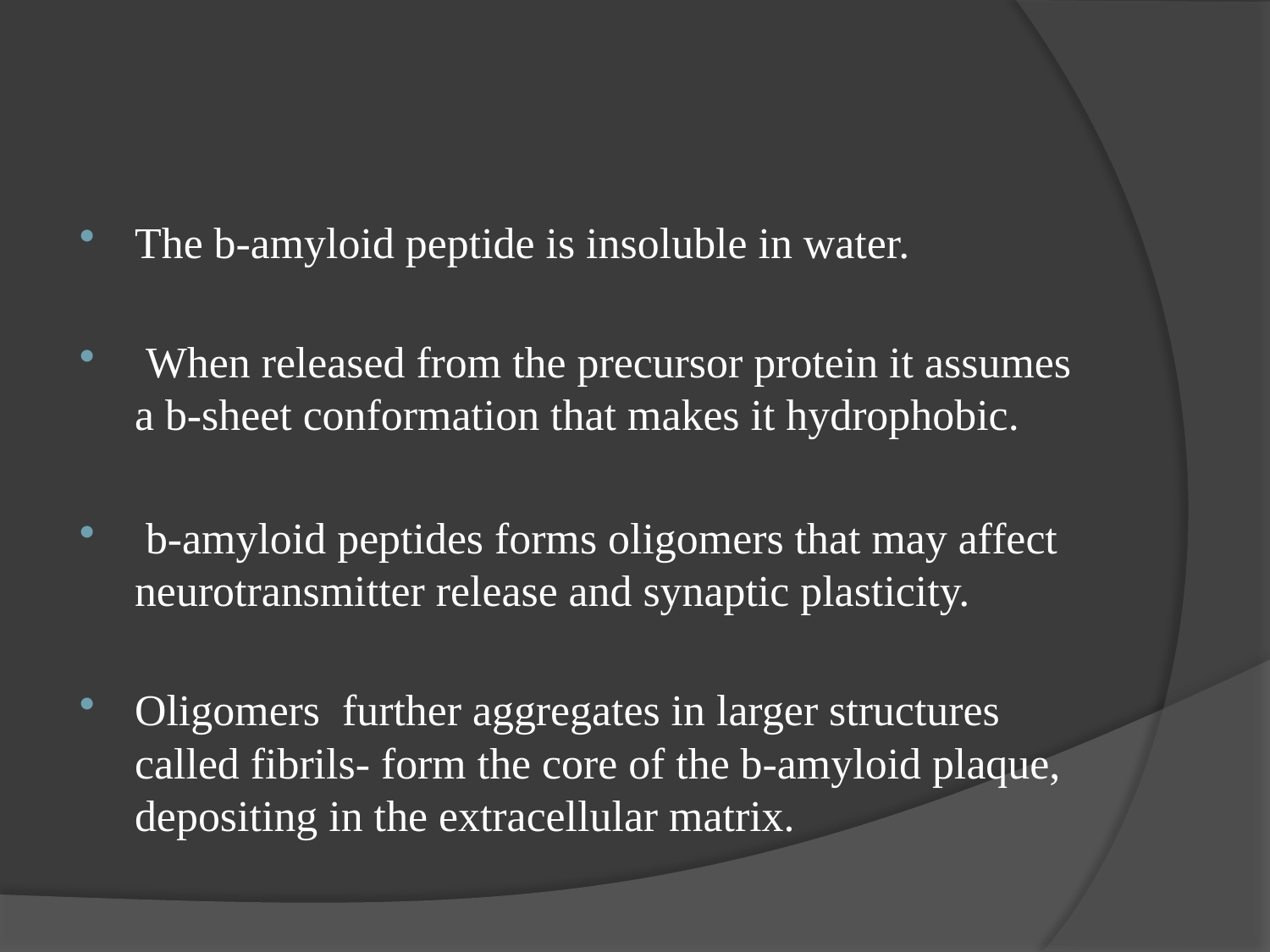

#

The b-amyloid peptide is insoluble in water.

 When released from the precursor protein it assumes a b-sheet conformation that makes it hydrophobic.

 b-amyloid peptides forms oligomers that may affect neurotransmitter release and synaptic plasticity.

Oligomers  further aggregates in larger structures called fibrils- form the core of the b-amyloid plaque, depositing in the extracellular matrix.